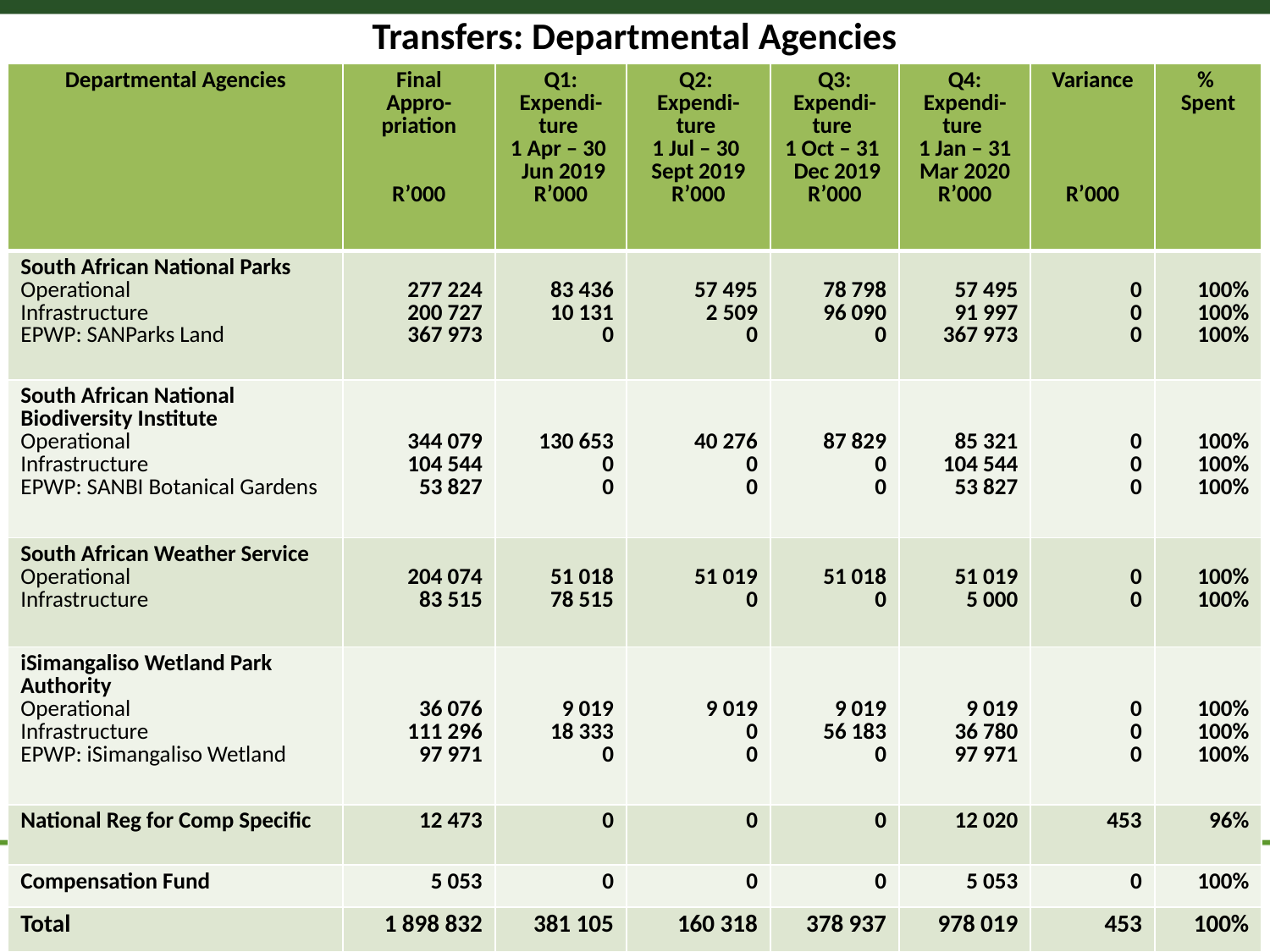

# Transfers: Departmental Agencies
| Departmental Agencies | Final Appro- priation R’000 | Q1: Expendi-ture 1 Apr – 30 Jun 2019 R’000 | Q2: Expendi- ture 1 Jul – 30 Sept 2019 R’000 | Q3: Expendi-ture 1 Oct – 31 Dec 2019 R’000 | Q4: Expendi-ture 1 Jan – 31 Mar 2020 R’000 | Variance R’000 | % Spent |
| --- | --- | --- | --- | --- | --- | --- | --- |
| South African National Parks Operational Infrastructure EPWP: SANParks Land | 277 224 200 727 367 973 | 83 436 10 131 0 | 57 495 2 509 0 | 78 798 96 090 0 | 57 495 91 997 367 973 | 0 0 0 | 100% 100% 100% |
| South African National Biodiversity Institute Operational Infrastructure EPWP: SANBI Botanical Gardens | 344 079 104 544 53 827 | 130 653 0 0 | 40 276 0 0 | 87 829 0 0 | 85 321 104 544 53 827 | 0 0 0 | 100% 100% 100% |
| South African Weather Service Operational Infrastructure | 204 074 83 515 | 51 018 78 515 | 51 019 0 | 51 018 0 | 51 019 5 000 | 0 0 | 100% 100% |
| iSimangaliso Wetland Park Authority Operational Infrastructure EPWP: iSimangaliso Wetland | 36 076 111 296 97 971 | 9 019 18 333 0 | 9 019 0 0 | 9 019 56 183 0 | 9 019 36 780 97 971 | 0 0 0 | 100% 100% 100% |
| National Reg for Comp Specific | 12 473 | 0 | 0 | 0 | 12 020 | 453 | 96% |
| Compensation Fund | 5 053 | 0 | 0 | 0 | 5 053 | 0 | 100% |
| Total | 1 898 832 | 381 105 | 160 318 | 378 937 | 978 019 | 453 | 100% |
9